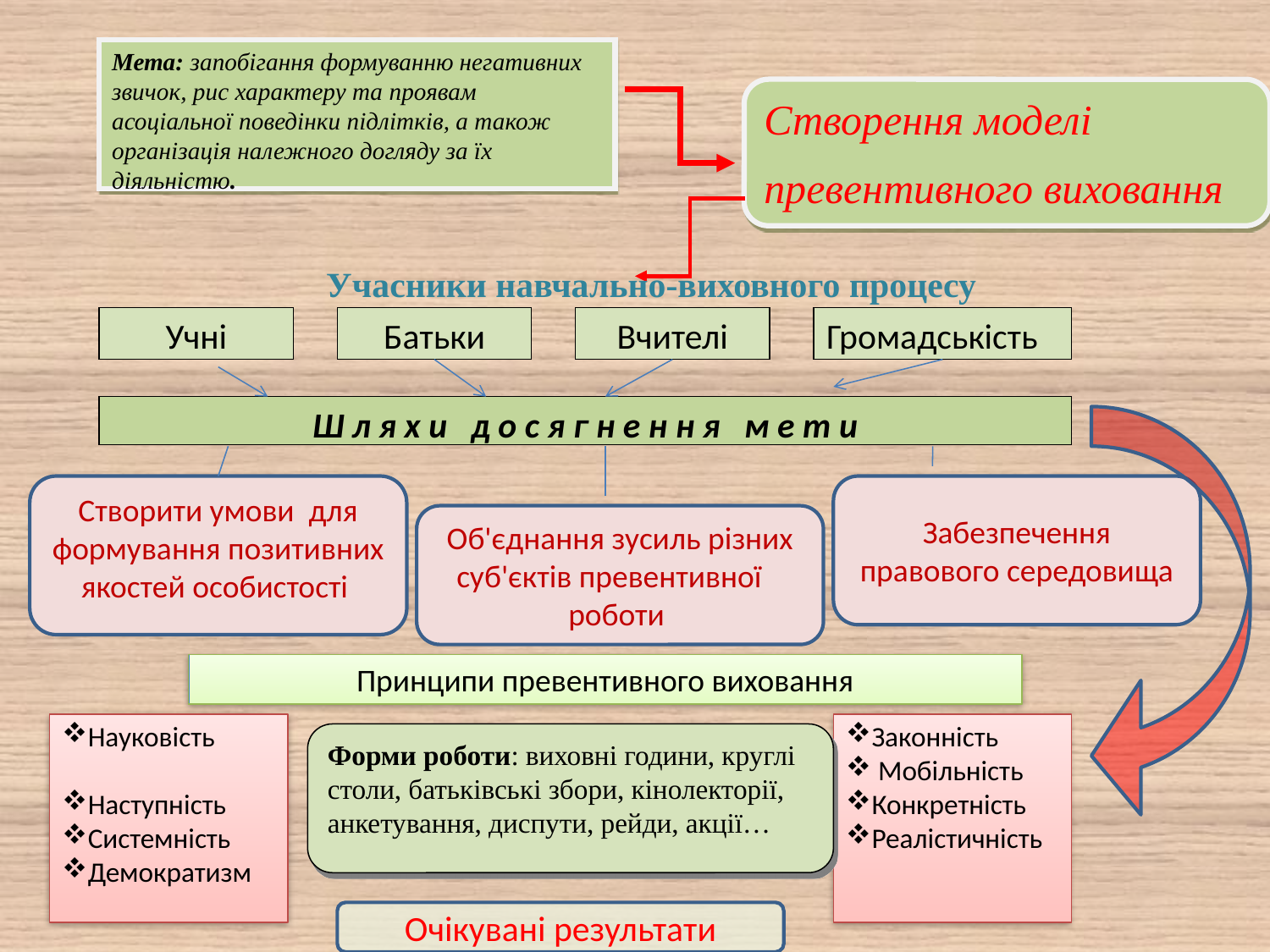

Учасники навчально-виховного процесу
#
Мета: запобігання формуванню негативних звичок, рис характеру та проявам асоціальної поведінки підлітків, а також організація належного догляду за їх діяльністю.
Створення моделі
превентивного виховання
Учні
Батьки
Вчителі
Громадськість
Ш л я х и   д о с я г н е н н я   м е т и
Створити умови  для формування позитивних
якостей особистості

Забезпечення правового середовища
Об'єднання зусиль різних суб'єктів превентивної    роботи

Принципи превентивного виховання
Науковість
Наступність
Системність
Демократизм

Законність
 Мобільність
Конкретність
Реалістичність

Форми роботи: виховні години, круглі столи, батьківські збори, кінолекторії, анкетування, диспути, рейди, акції…
Очікувані результати